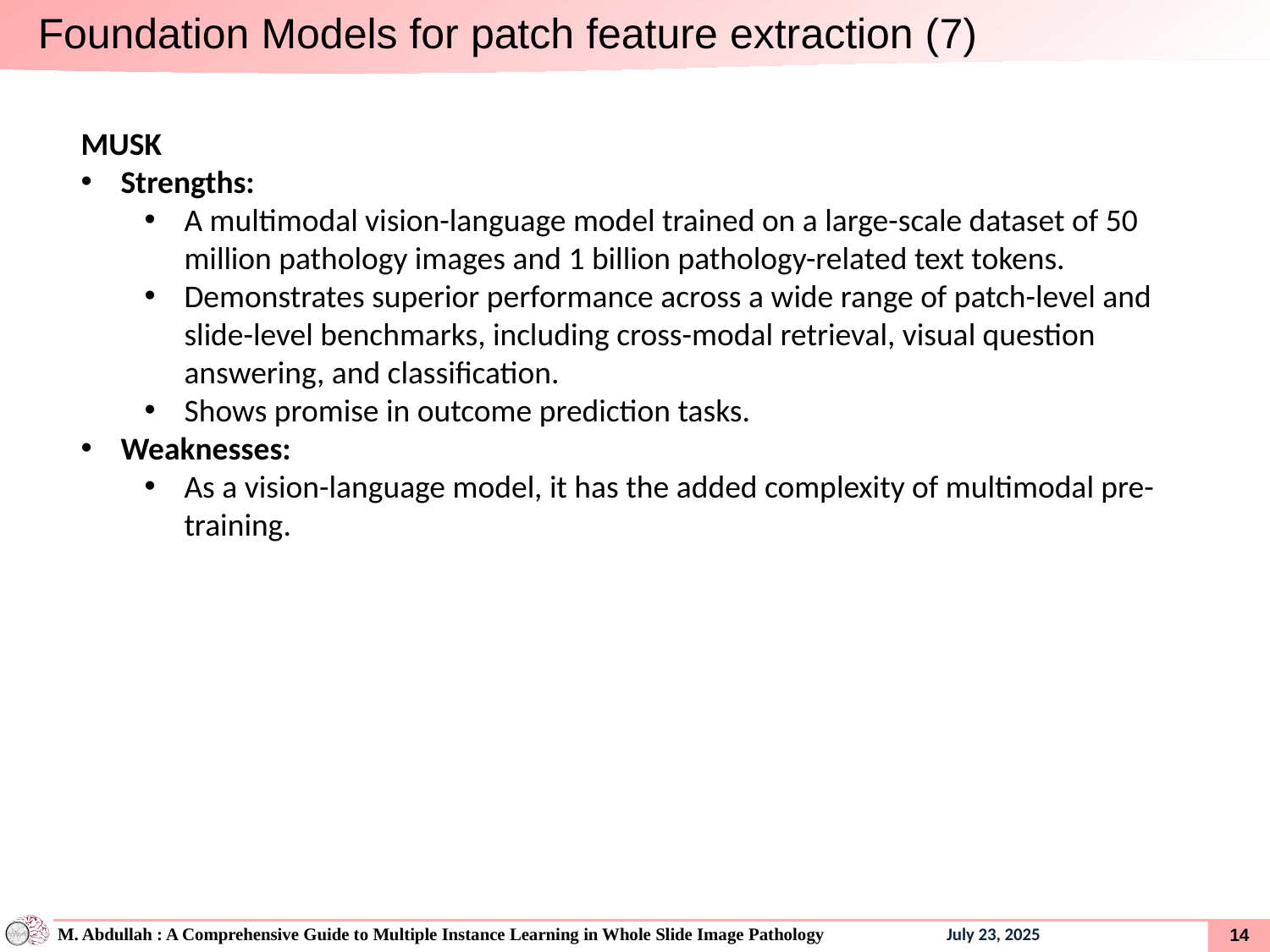

Foundation Models for patch feature extraction (7)
MUSK
Strengths:
A multimodal vision-language model trained on a large-scale dataset of 50 million pathology images and 1 billion pathology-related text tokens.
Demonstrates superior performance across a wide range of patch-level and slide-level benchmarks, including cross-modal retrieval, visual question answering, and classification.
Shows promise in outcome prediction tasks.
Weaknesses:
As a vision-language model, it has the added complexity of multimodal pre-training.